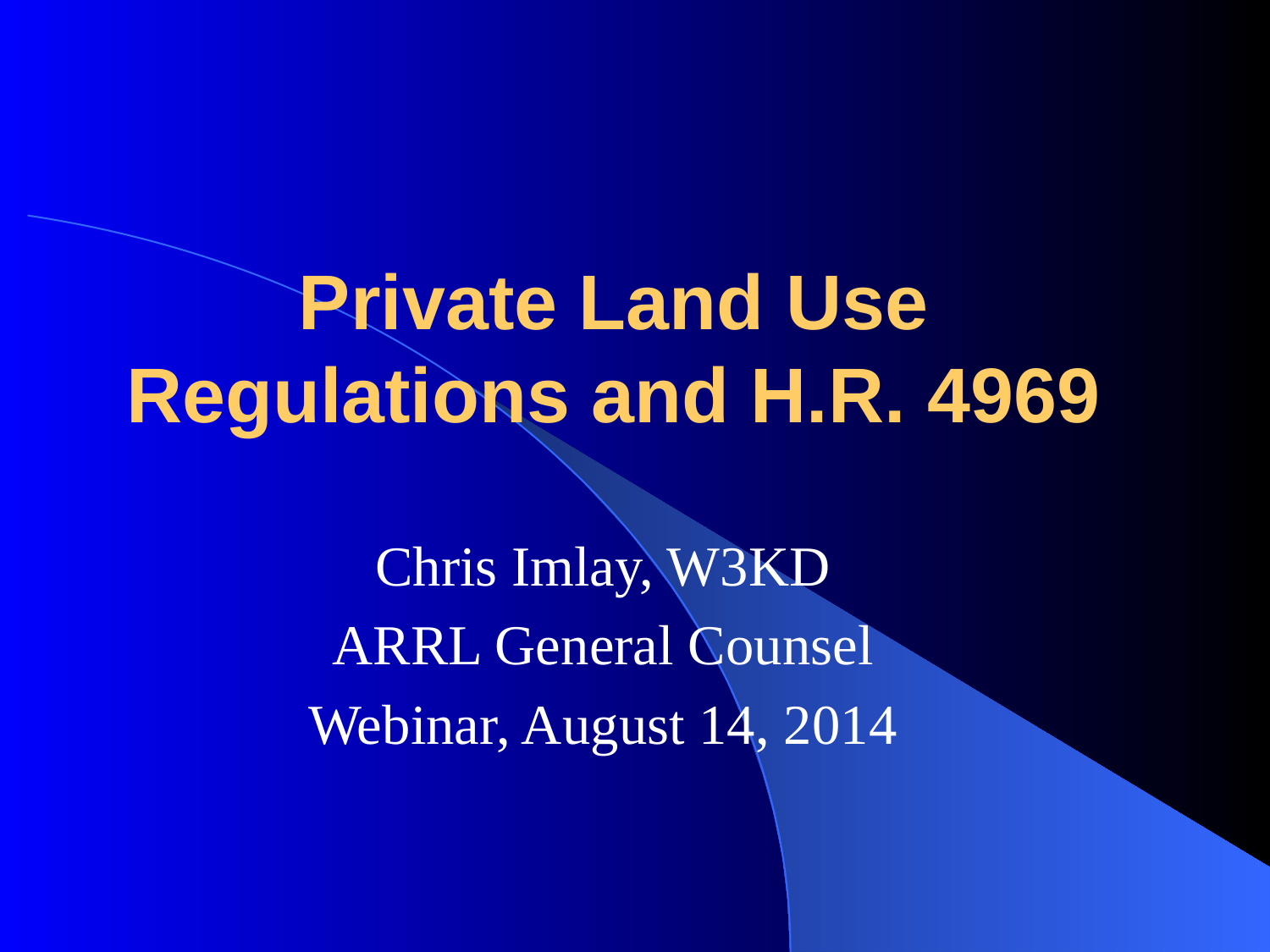

# Private Land Use Regulations and H.R. 4969

Chris Imlay, W3KD
ARRL General Counsel
Webinar, August 14, 2014